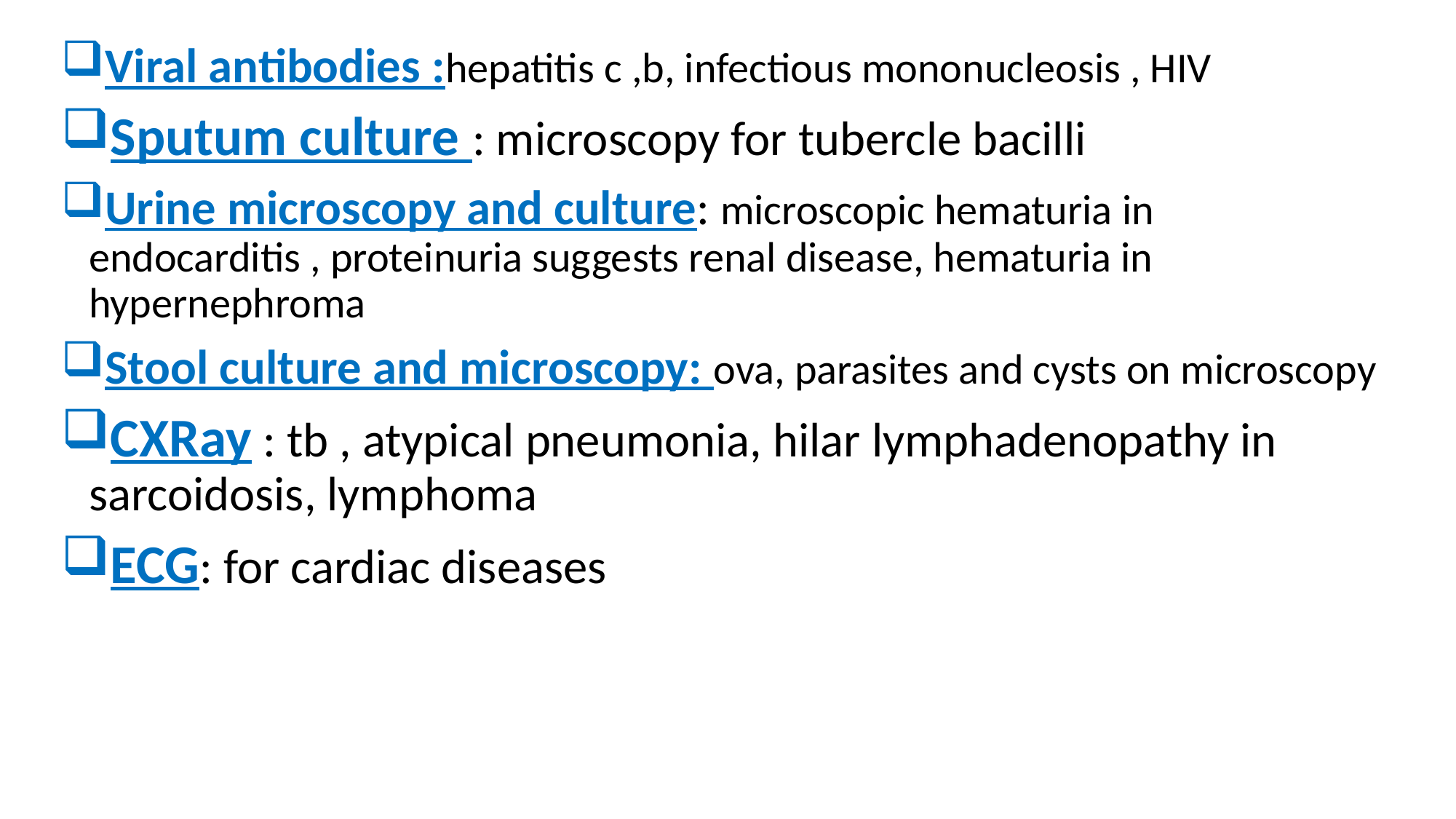

Viral antibodies :hepatitis c ,b, infectious mononucleosis , HIV
Sputum culture : microscopy for tubercle bacilli
Urine microscopy and culture: microscopic hematuria in endocarditis , proteinuria suggests renal disease, hematuria in hypernephroma
Stool culture and microscopy: ova, parasites and cysts on microscopy
CXRay : tb , atypical pneumonia, hilar lymphadenopathy in sarcoidosis, lymphoma
ECG: for cardiac diseases